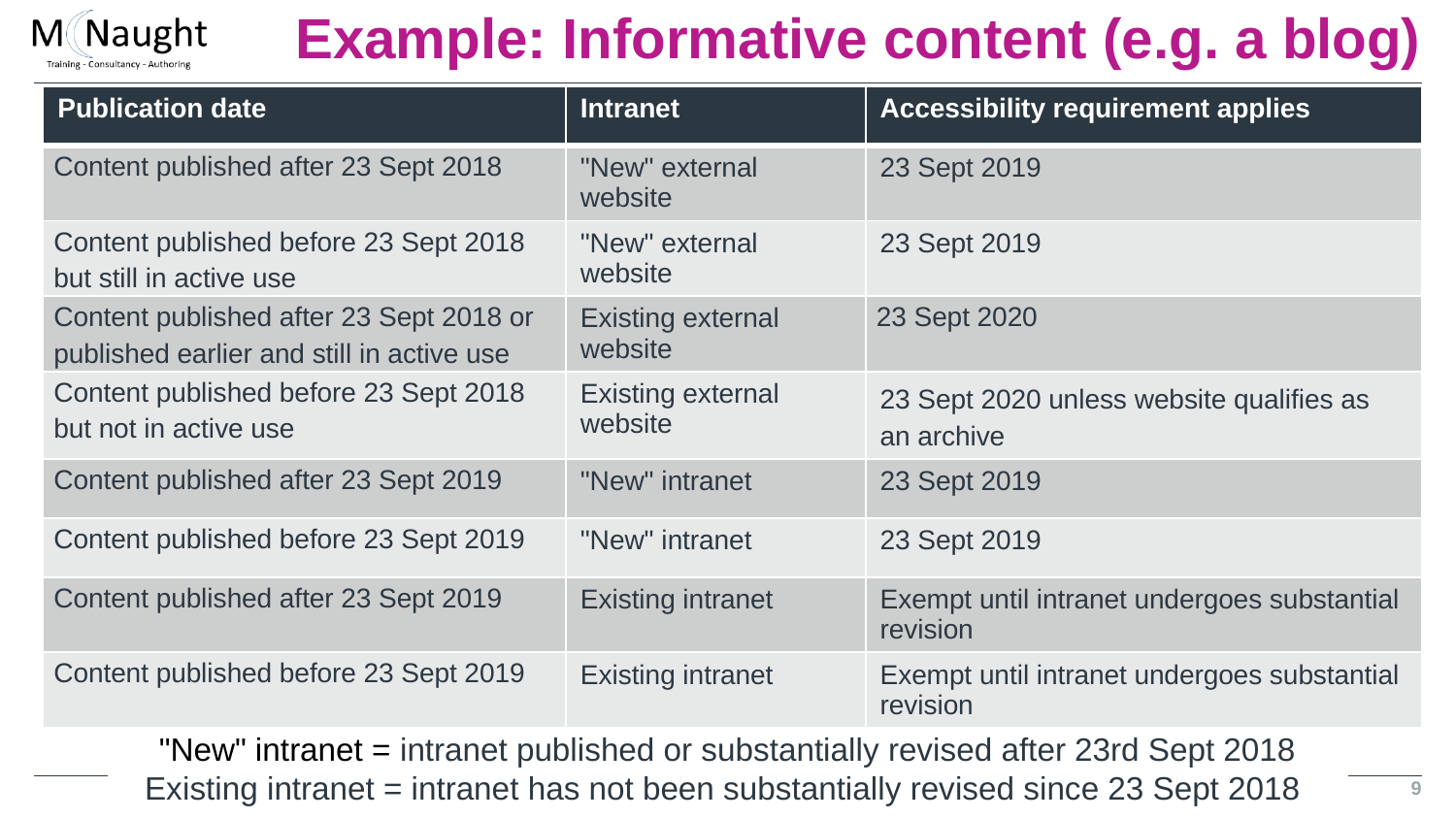

# Example: Informative content (e.g. a blog)
| Publication date | Intranet | Accessibility requirement applies |
| --- | --- | --- |
| Content published after 23 Sept 2018 | "New" external website | 23 Sept 2019 |
| Content published before 23 Sept 2018 but still in active use | "New" external website | 23 Sept 2019 |
| Content published after 23 Sept 2018 or published earlier and still in active use | Existing external website | 23 Sept 2020 |
| Content published before 23 Sept 2018 but not in active use | Existing external website | 23 Sept 2020 unless website qualifies as an archive |
| Content published after 23 Sept 2019 | "New" intranet | 23 Sept 2019 |
| Content published before 23 Sept 2019 | "New" intranet | 23 Sept 2019 |
| Content published after 23 Sept 2019 | Existing intranet | Exempt until intranet undergoes substantial revision |
| Content published before 23 Sept 2019 | Existing intranet | Exempt until intranet undergoes substantial revision |
"New" intranet = intranet published or substantially revised after 23rd Sept 2018
Existing intranet = intranet has not been substantially revised since 23 Sept 2018
9
 enquiries@alistairmcnaught.co.uk